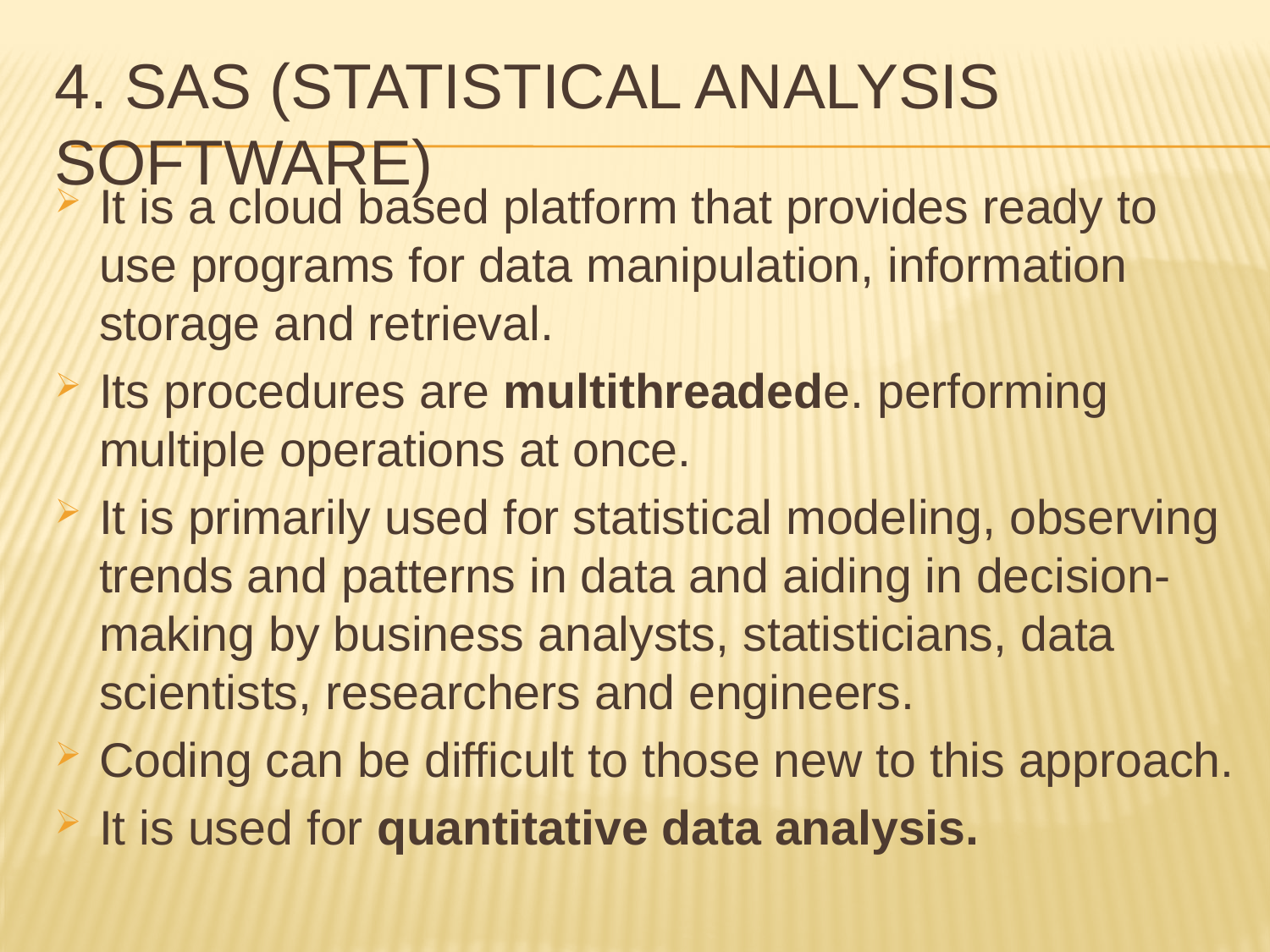

# 4. SAS (Statistical Analysis Software)
It is a cloud based platform that provides ready to use programs for data manipulation, information storage and retrieval.
Its procedures are multithreadede. performing multiple operations at once.
It is primarily used for statistical modeling, observing trends and patterns in data and aiding in decision-making by business analysts, statisticians, data scientists, researchers and engineers.
Coding can be difficult to those new to this approach.
It is used for quantitative data analysis.